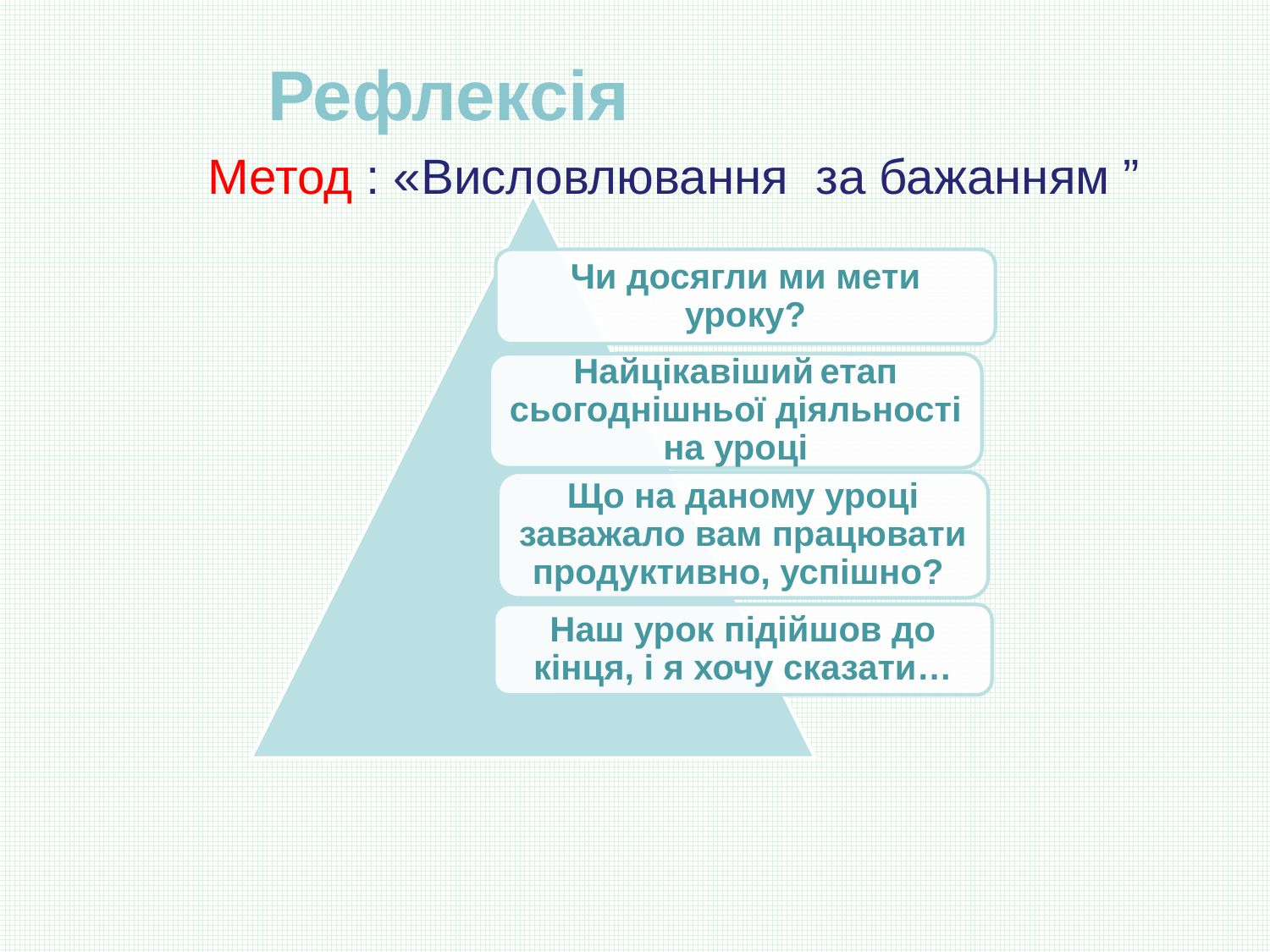

Рефлексія
Метод : «Висловлювання  за бажанням ”
Чи досягли ми мети уроку?
Найцікавіший етап сьогоднішньої діяльності на уроці
Що на даному уроці заважало вам працювати продуктивно, успішно?
Наш урок підійшов до кінця, і я хочу сказати…